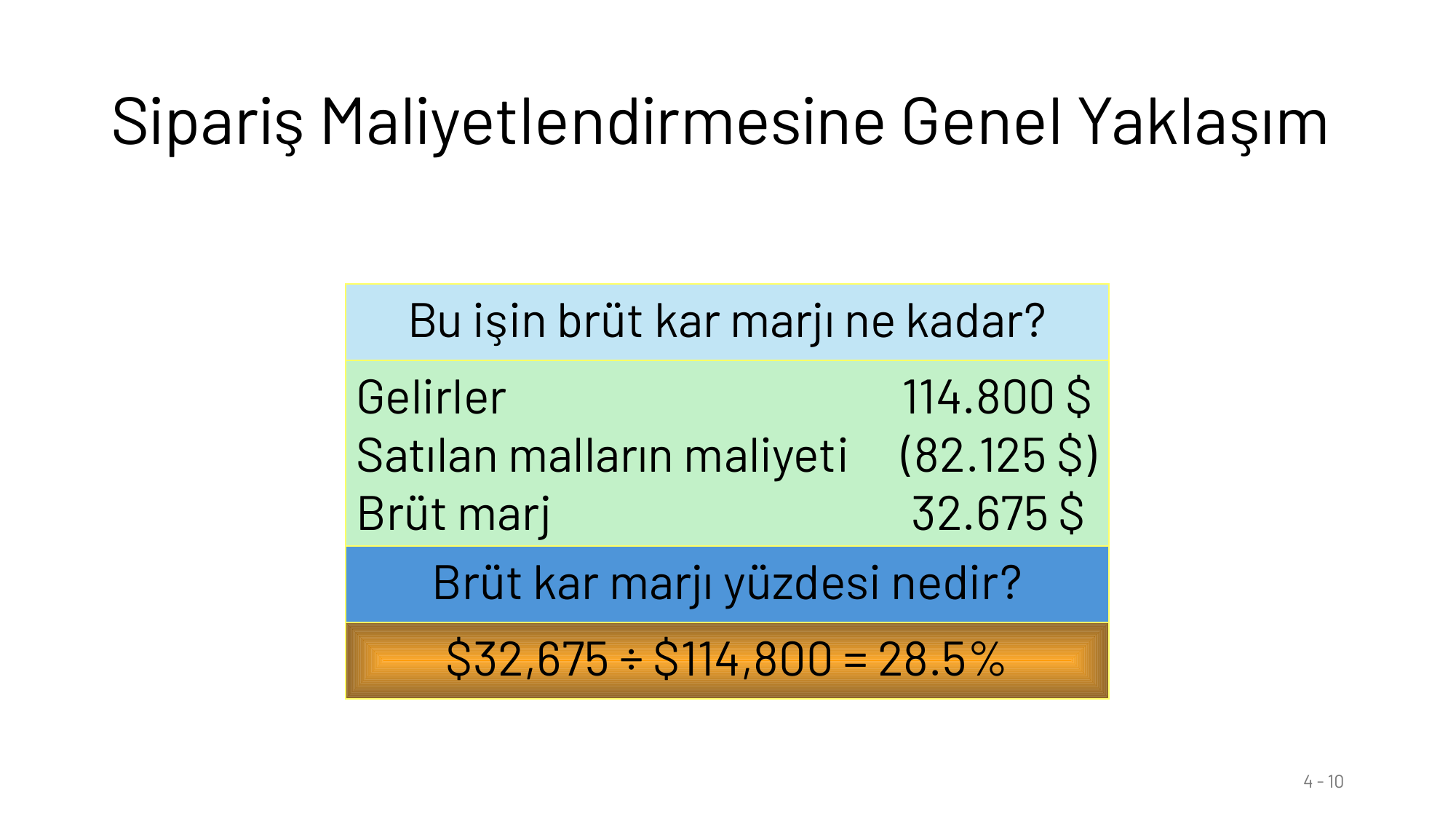

# Sipariş Maliyetlendirmesine Genel Yaklaşım
Bu işin brüt kar marjı ne kadar?
Gelirler 				114.800 $
Satılan malların maliyeti 	(82.125 $)
Brüt marj 				 32.675 $
Brüt kar marjı yüzdesi nedir?
$32,675 ÷ $114,800 = 28.5%
4 - 10